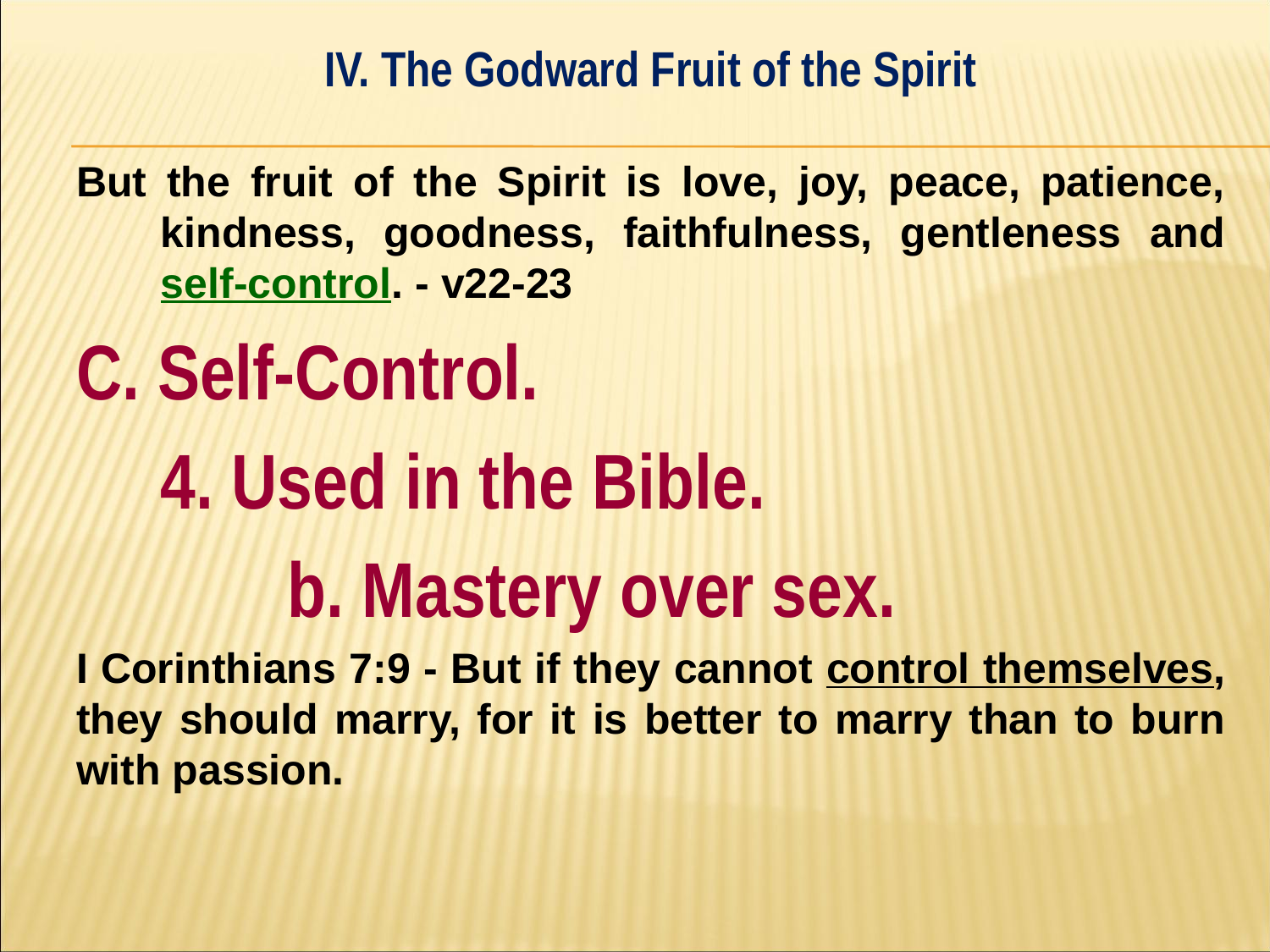

IV. The Godward Fruit of the Spirit
#
But the fruit of the Spirit is love, joy, peace, patience, kindness, goodness, faithfulness, gentleness and self-control. - v22-23
C. Self-Control.
	4. Used in the Bible.
		b. Mastery over sex.
I Corinthians 7:9 - But if they cannot control themselves, they should marry, for it is better to marry than to burn with passion.